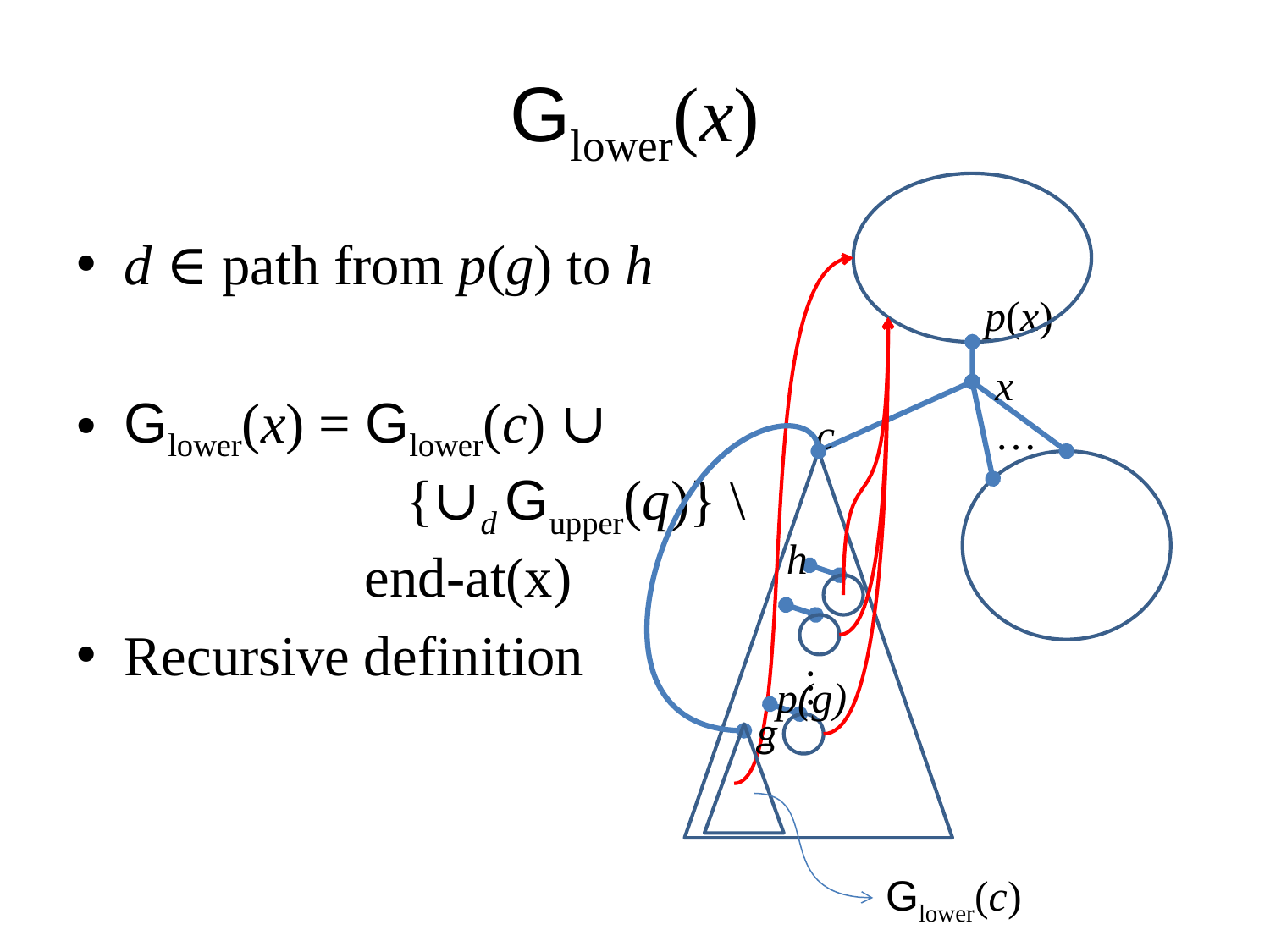

# Glower(x)

d ∈ path from p(g) to h

Glower(x) = Glower(c) ∪
		  {∪d Gupper(q)} \
                 end-at(x)
Recursive definition

p(x)
x
c
…

h

…
p(g)
g

Glower(c)